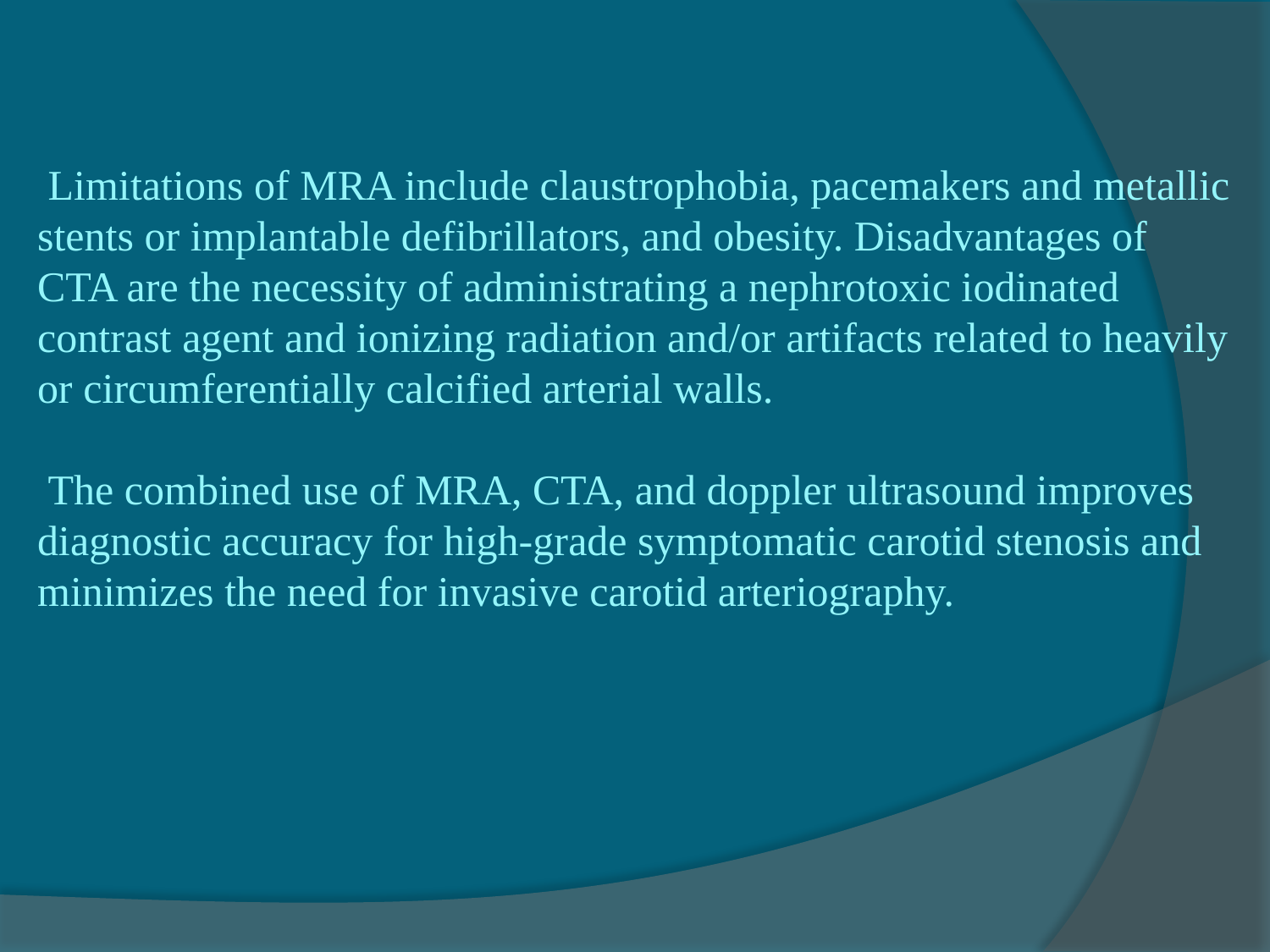

Limitations of MRA include claustrophobia, pacemakers and metallic stents or implantable defibrillators, and obesity. Disadvantages of CTA are the necessity of administrating a nephrotoxic iodinated contrast agent and ionizing radiation and/or artifacts related to heavily or circumferentially calcified arterial walls.

 The combined use of MRA, CTA, and doppler ultrasound improves diagnostic accuracy for high-grade symptomatic carotid stenosis and minimizes the need for invasive carotid arteriography.